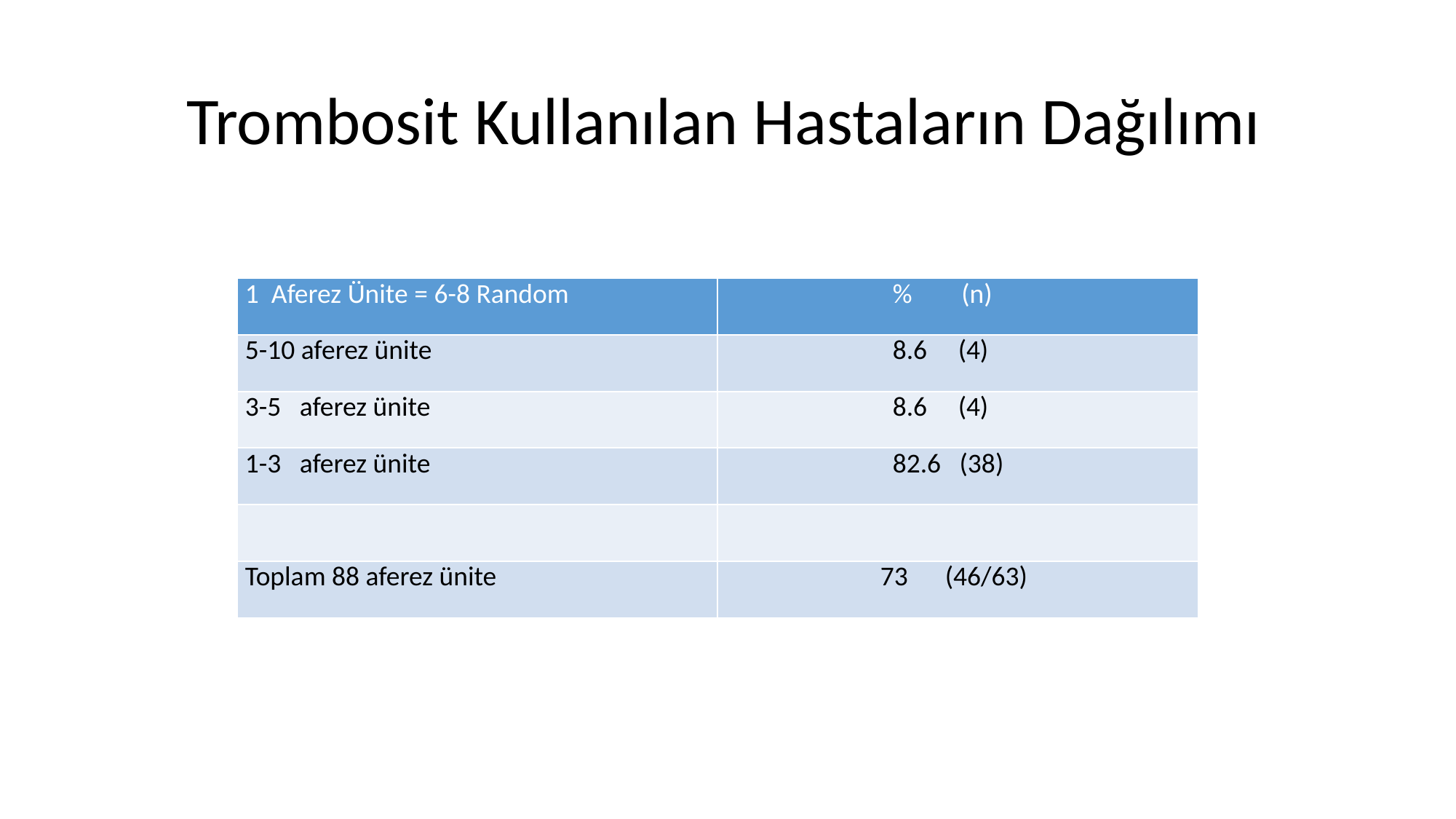

# Trombosit Kullanılan Hastaların Dağılımı
| 1 Aferez Ünite = 6-8 Random | % (n) |
| --- | --- |
| 5-10 aferez ünite | 8.6 (4) |
| 3-5 aferez ünite | 8.6 (4) |
| 1-3 aferez ünite | 82.6 (38) |
|  |  |
| Toplam 88 aferez ünite | 73 (46/63) |